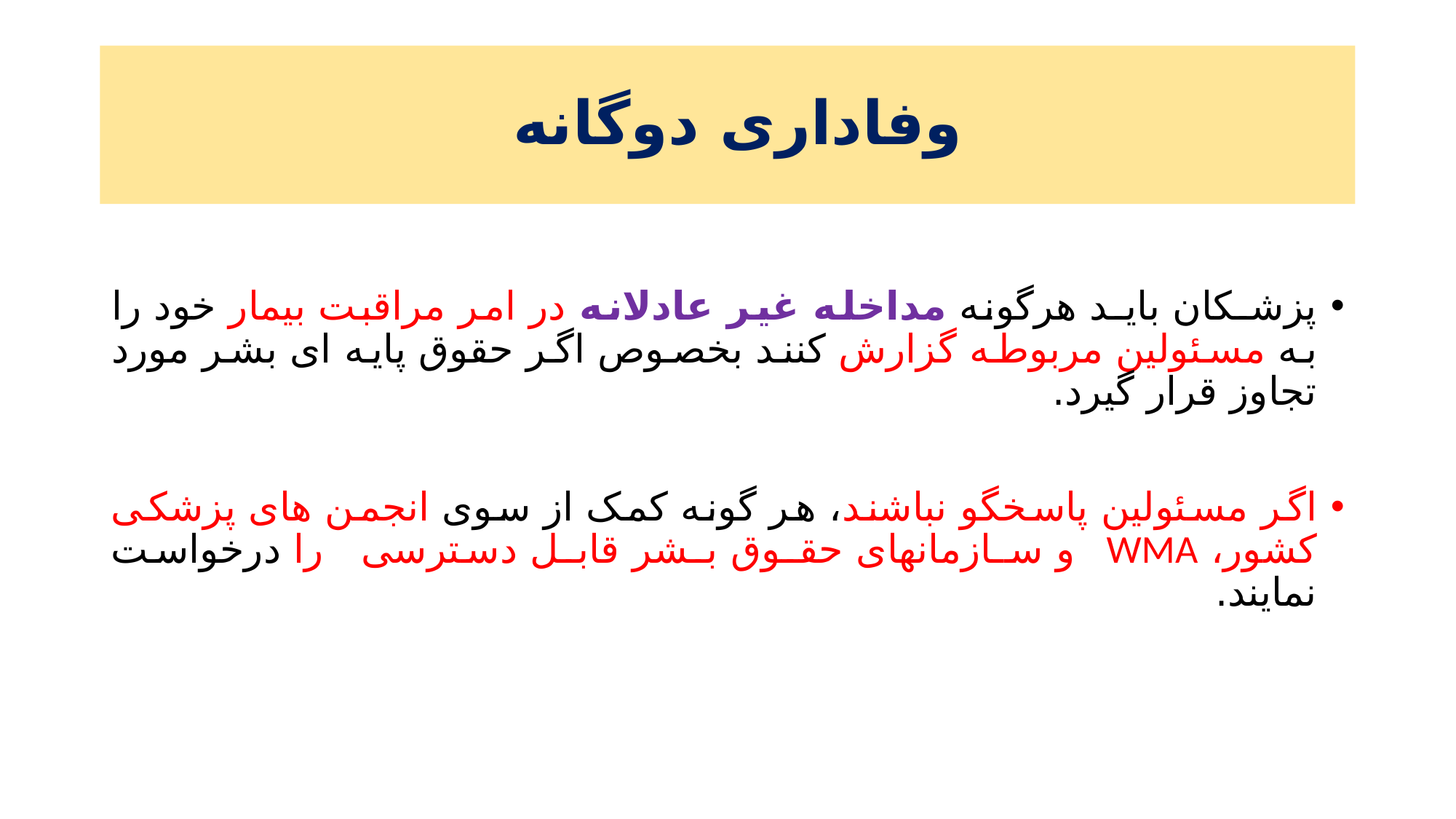

# وفاداری دوگانه

پزشـکان بایـد هرگونه مداخله غیر عادلانه در امر مراقبت بیمار خود را به مسئولین مربوطه گزارش کنند بخصوص اگر حقوق پایه ای بشر مورد تجاوز قرار گیرد.

اگر مسئولین پاسخگو نباشند، هر گونه کمک از سوی انجمن های پزشکی کشور، WMA  و سـازمانهای حقـوق بـشر قابـل دسترسی  را درخواست نمایند.